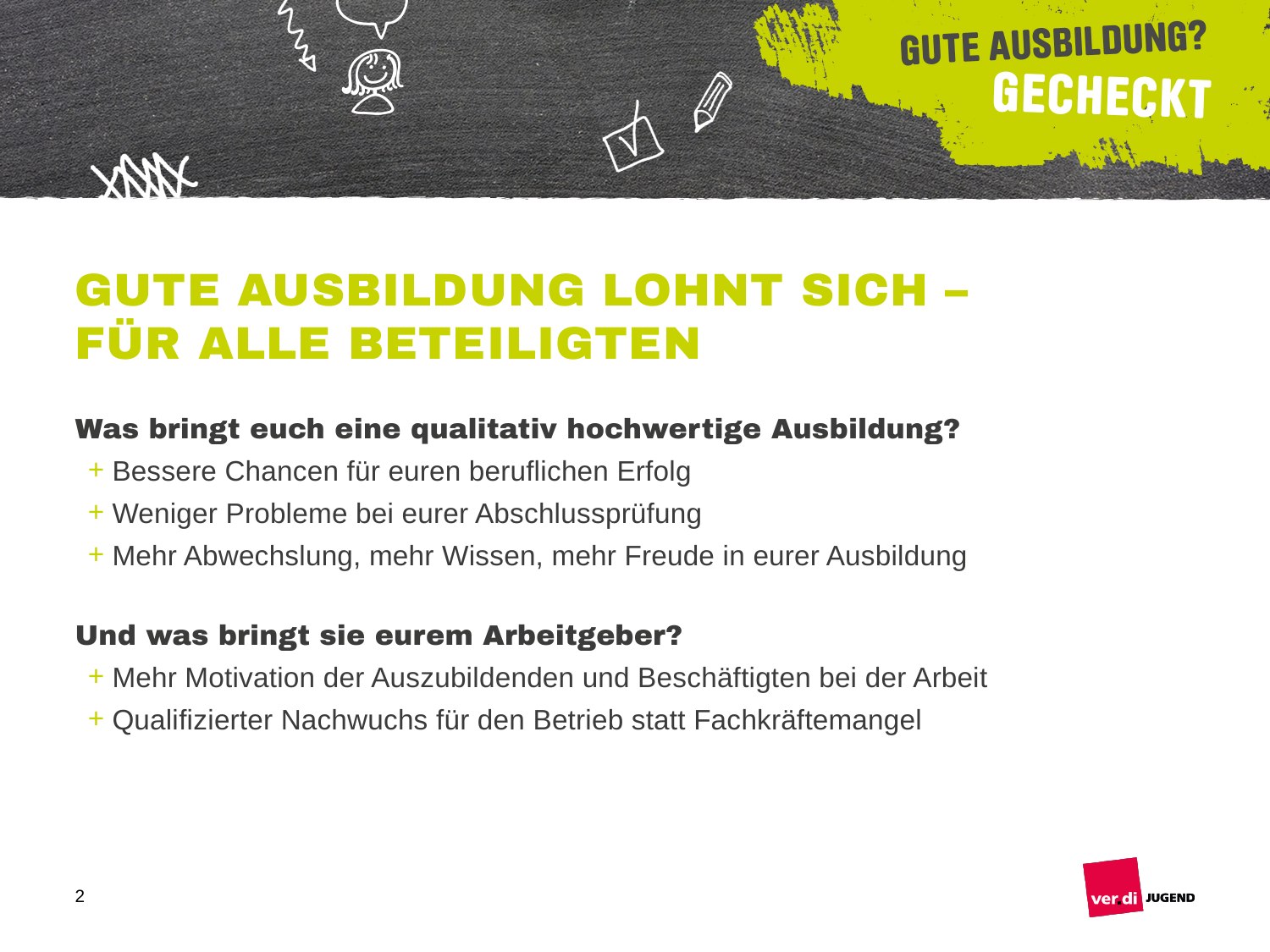

Gute Ausbildung lohnt sich –
für alle Beteiligten
Was bringt euch eine qualitativ hochwertige Ausbildung?
Bessere Chancen für euren beruflichen Erfolg
Weniger Probleme bei eurer Abschlussprüfung
Mehr Abwechslung, mehr Wissen, mehr Freude in eurer Ausbildung

Und was bringt sie eurem Arbeitgeber?
Mehr Motivation der Auszubildenden und Beschäftigten bei der Arbeit
Qualifizierter Nachwuchs für den Betrieb statt Fachkräftemangel